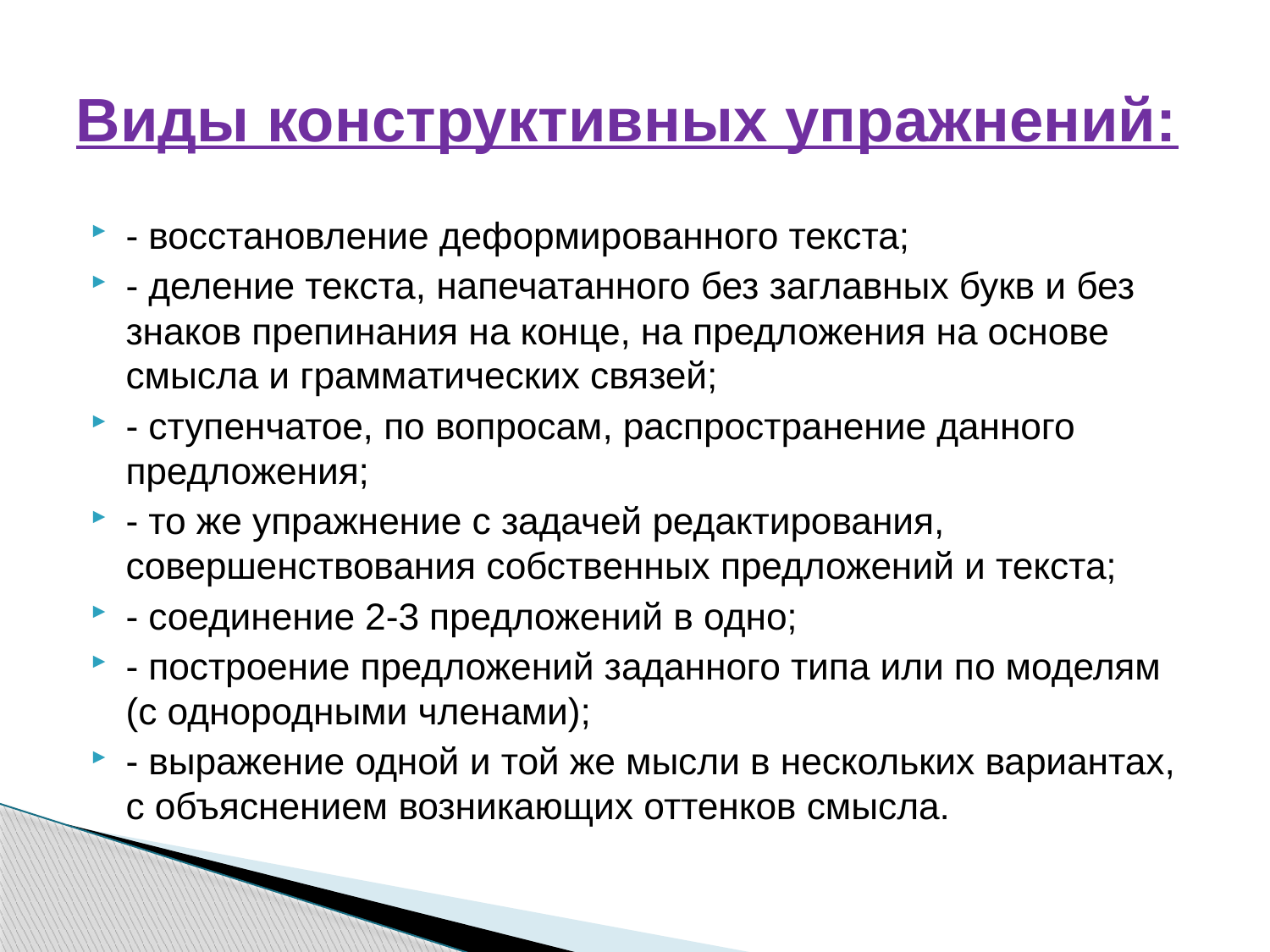

# Виды конструктивных упражнений:
- восстановление деформированного текста;
- деление текста, напечатанного без заглавных букв и без знаков препинания на конце, на предложения на основе смысла и грамматических связей;
- ступенчатое, по вопросам, распространение данного предложения;
- то же упражнение с задачей редактирования, совершенствования собственных предложений и текста;
- соединение 2-3 предложений в одно;
- построение предложений заданного типа или по моделям (с однородными членами);
- выражение одной и той же мысли в нескольких вариантах, с объяснением возникающих оттенков смысла.